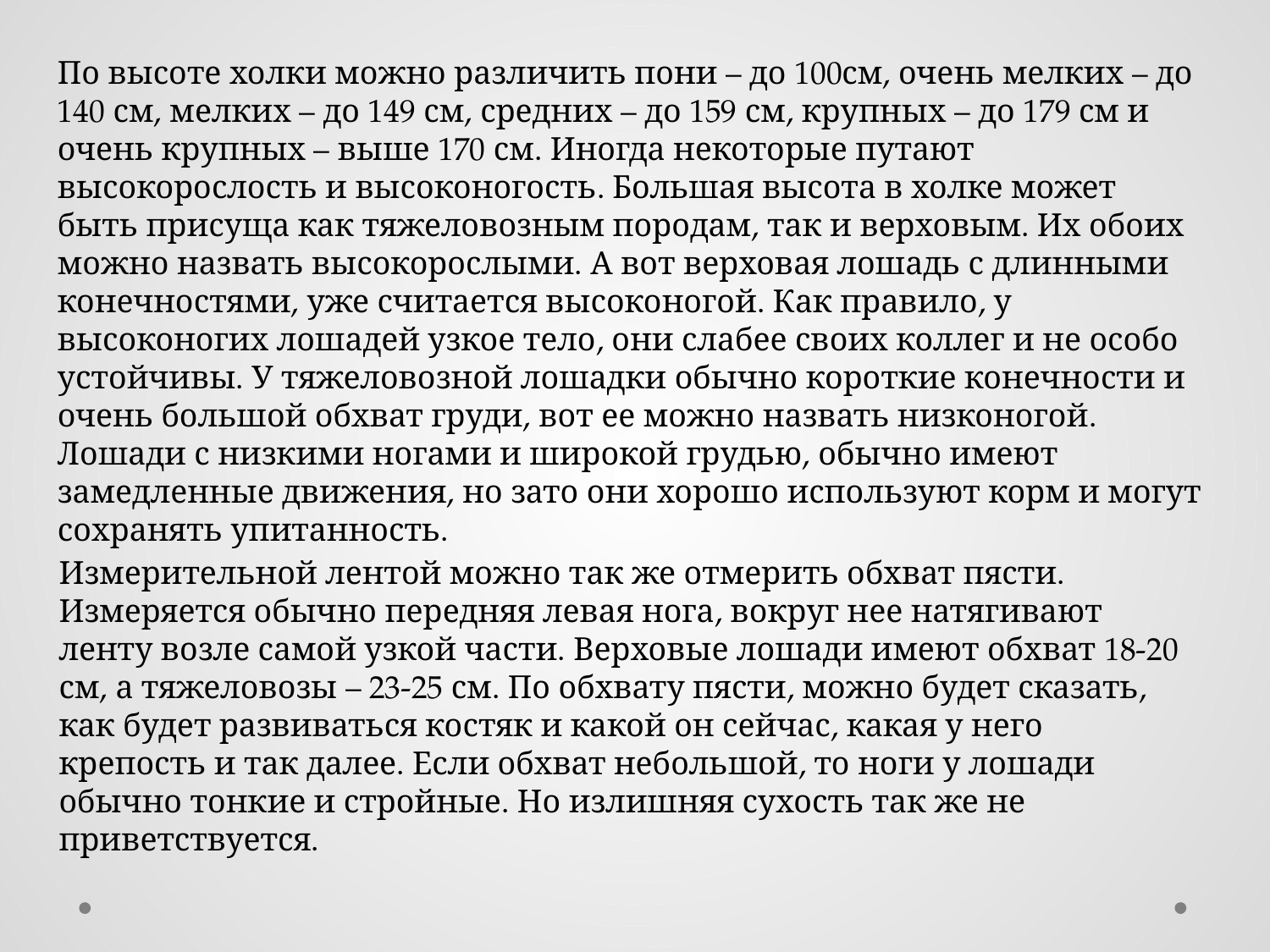

По высоте холки можно различить пони – до 100см, очень мелких – до 140 см, мелких – до 149 см, средних – до 159 см, крупных – до 179 см и очень крупных – выше 170 см. Иногда некоторые путают высокорослость и высоконогость. Большая высота в холке может быть присуща как тяжеловозным породам, так и верховым. Их обоих можно назвать высокорослыми. А вот верховая лошадь с длинными конечностями, уже считается высоконогой. Как правило, у высоконогих лошадей узкое тело, они слабее своих коллег и не особо устойчивы. У тяжеловозной лошадки обычно короткие конечности и очень большой обхват груди, вот ее можно назвать низконогой. Лошади с низкими ногами и широкой грудью, обычно имеют замедленные движения, но зато они хорошо используют корм и могут сохранять упитанность.
Измерительной лентой можно так же отмерить обхват пясти. Измеряется обычно передняя левая нога, вокруг нее натягивают ленту возле самой узкой части. Верховые лошади имеют обхват 18-20 см, а тяжеловозы – 23-25 см. По обхвату пясти, можно будет сказать, как будет развиваться костяк и какой он сейчас, какая у него крепость и так далее. Если обхват небольшой, то ноги у лошади обычно тонкие и стройные. Но излишняя сухость так же не приветствуется.